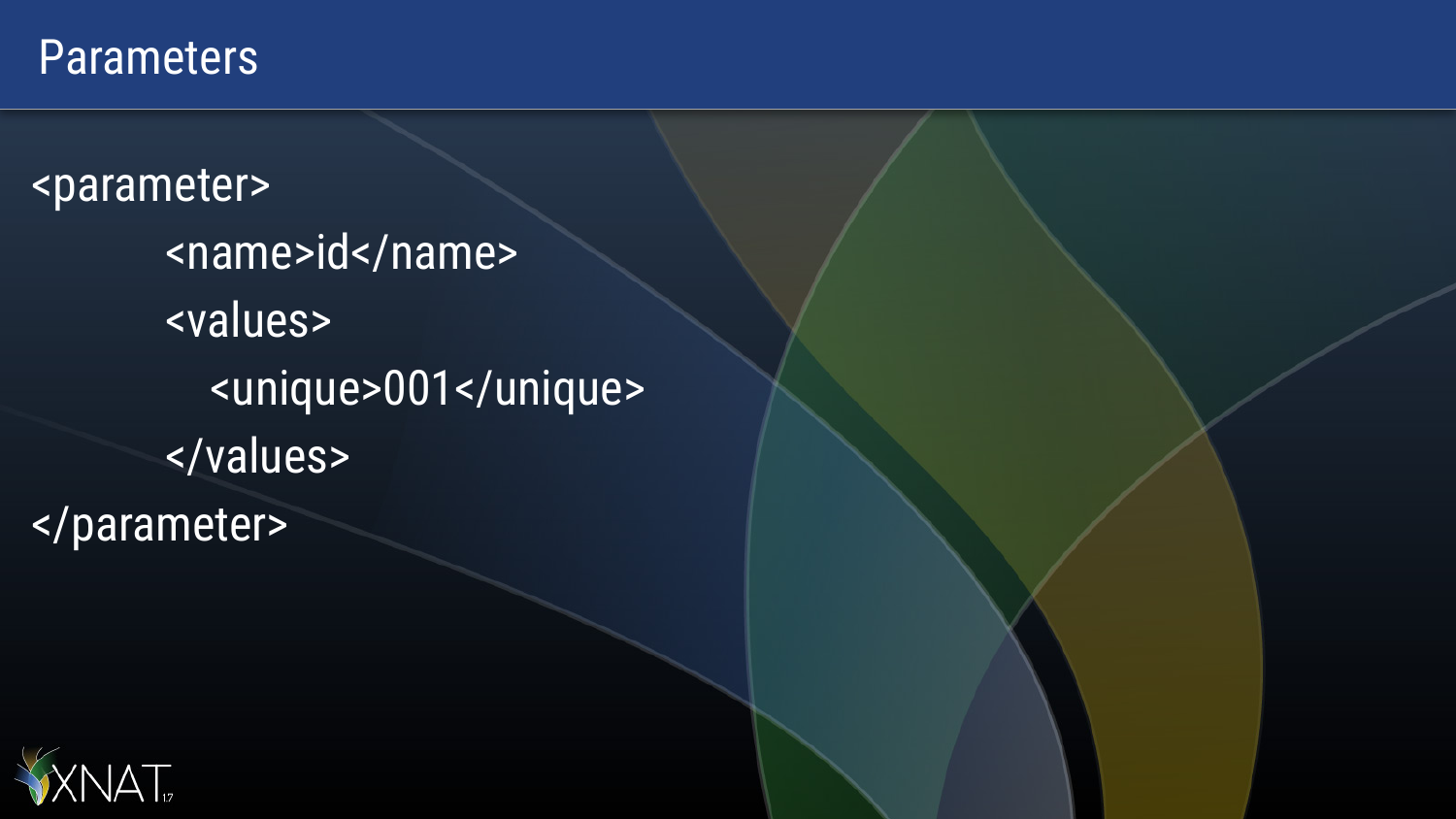

# Parameters
<parameter>
            <name>id</name>
            <values>
                <unique>001</unique>
            </values>
</parameter>